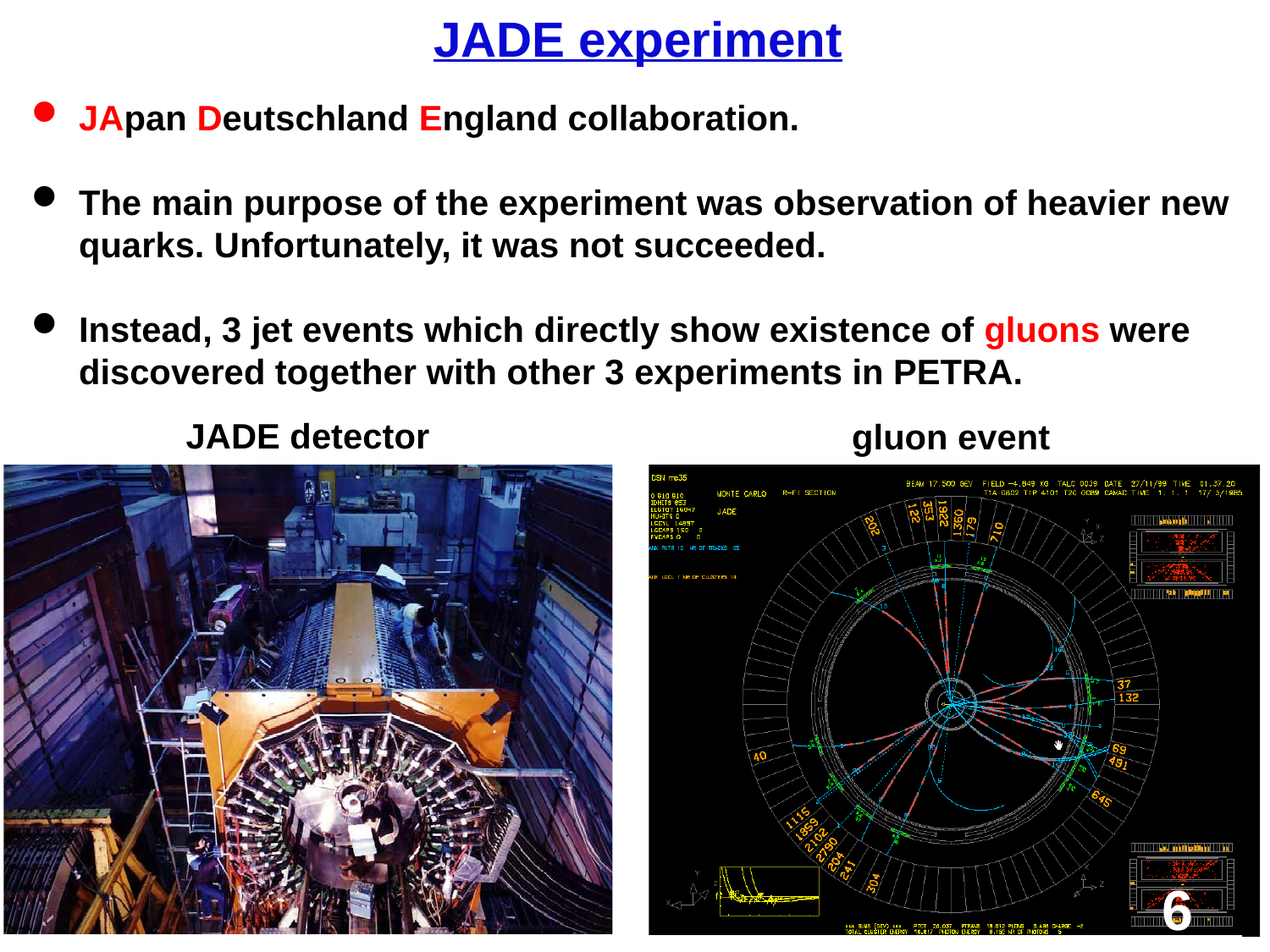

JADE experiment
JApan Deutschland England collaboration.

The main purpose of the experiment was observation of heavier new quarks. Unfortunately, it was not succeeded.

Instead, 3 jet events which directly show existence of gluons were discovered together with other 3 experiments in PETRA.
JADE detector
gluon event

6